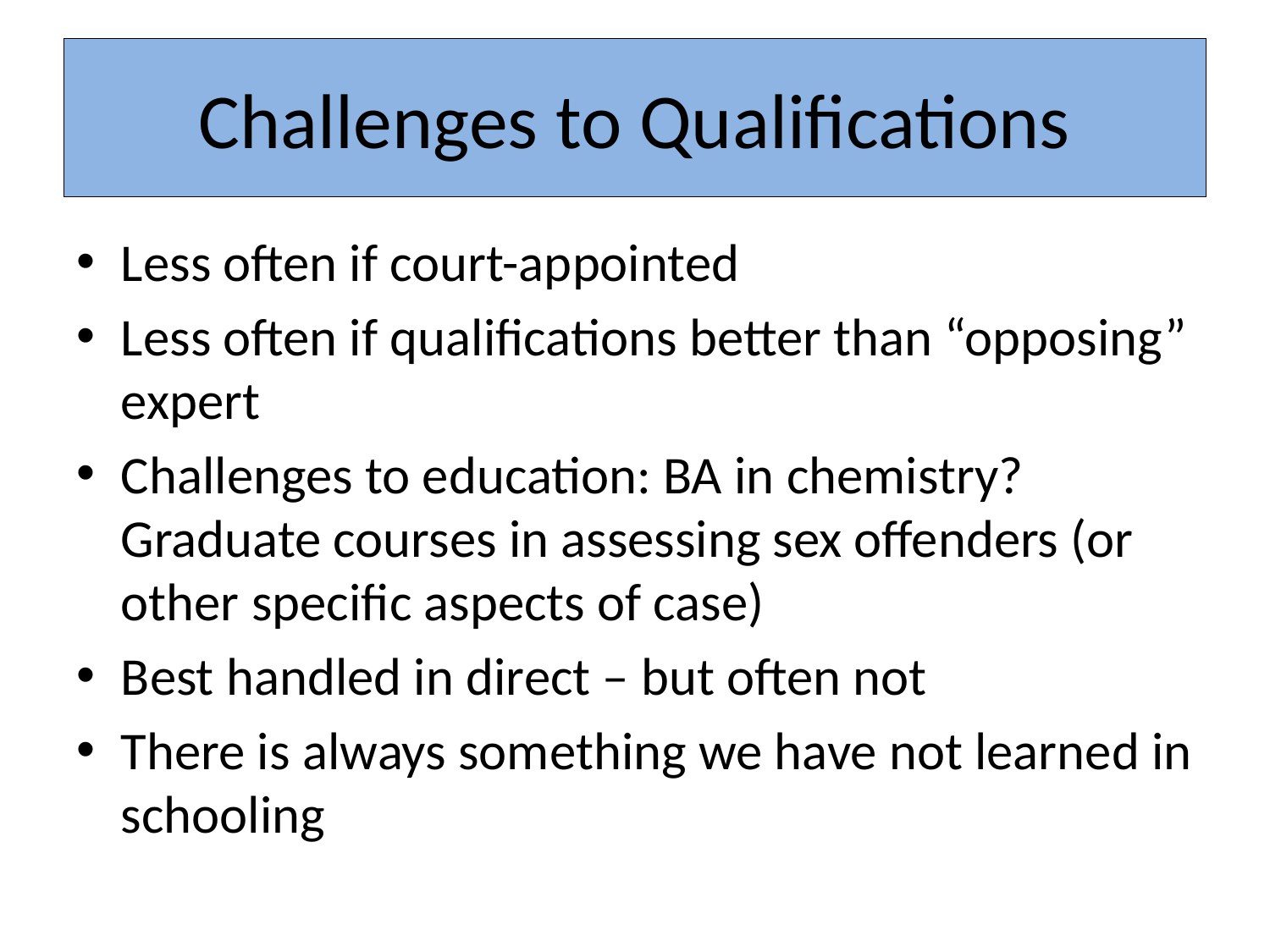

# Challenges to Qualifications
Less often if court-appointed
Less often if qualifications better than “opposing” expert
Challenges to education: BA in chemistry? Graduate courses in assessing sex offenders (or other specific aspects of case)
Best handled in direct – but often not
There is always something we have not learned in schooling